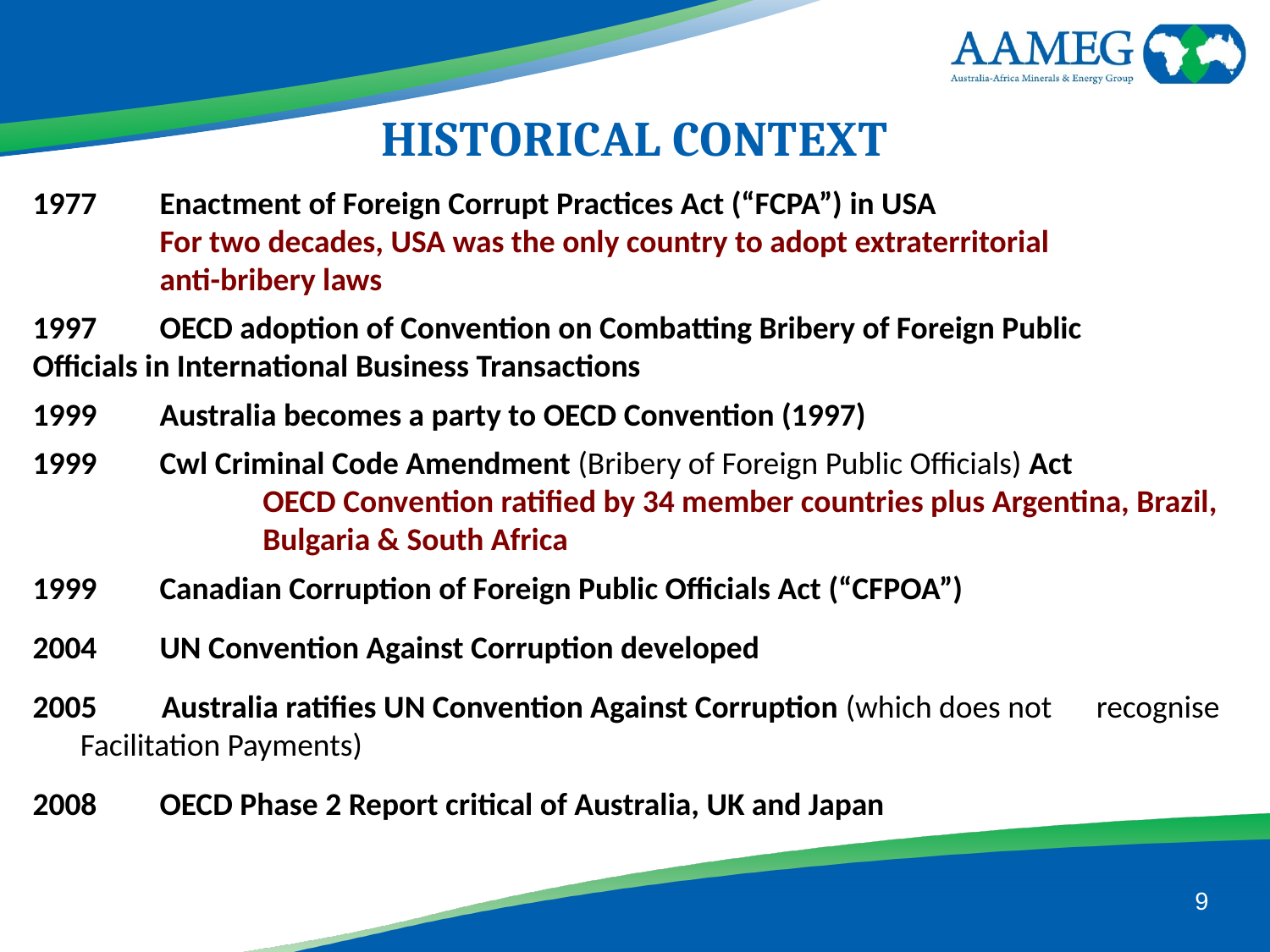

HISTORICAL CONTEXT
1977	Enactment of Foreign Corrupt Practices Act (“FCPA”) in USA
	For two decades, USA was the only country to adopt extraterritorial   	   	anti-bribery laws
1997	OECD adoption of Convention on Combatting Bribery of Foreign Public 	Officials in International Business Transactions
1999     	Australia becomes a party to OECD Convention (1997)
1999	Cwl Criminal Code Amendment (Bribery of Foreign Public Officials) Act
	OECD Convention ratified by 34 member countries plus Argentina, Brazil, 	Bulgaria & South Africa
1999	Canadian Corruption of Foreign Public Officials Act (“CFPOA”)
2004	UN Convention Against Corruption developed
         Australia ratifies UN Convention Against Corruption (which does not   	recognise Facilitation Payments)
2008	OECD Phase 2 Report critical of Australia, UK and Japan

9